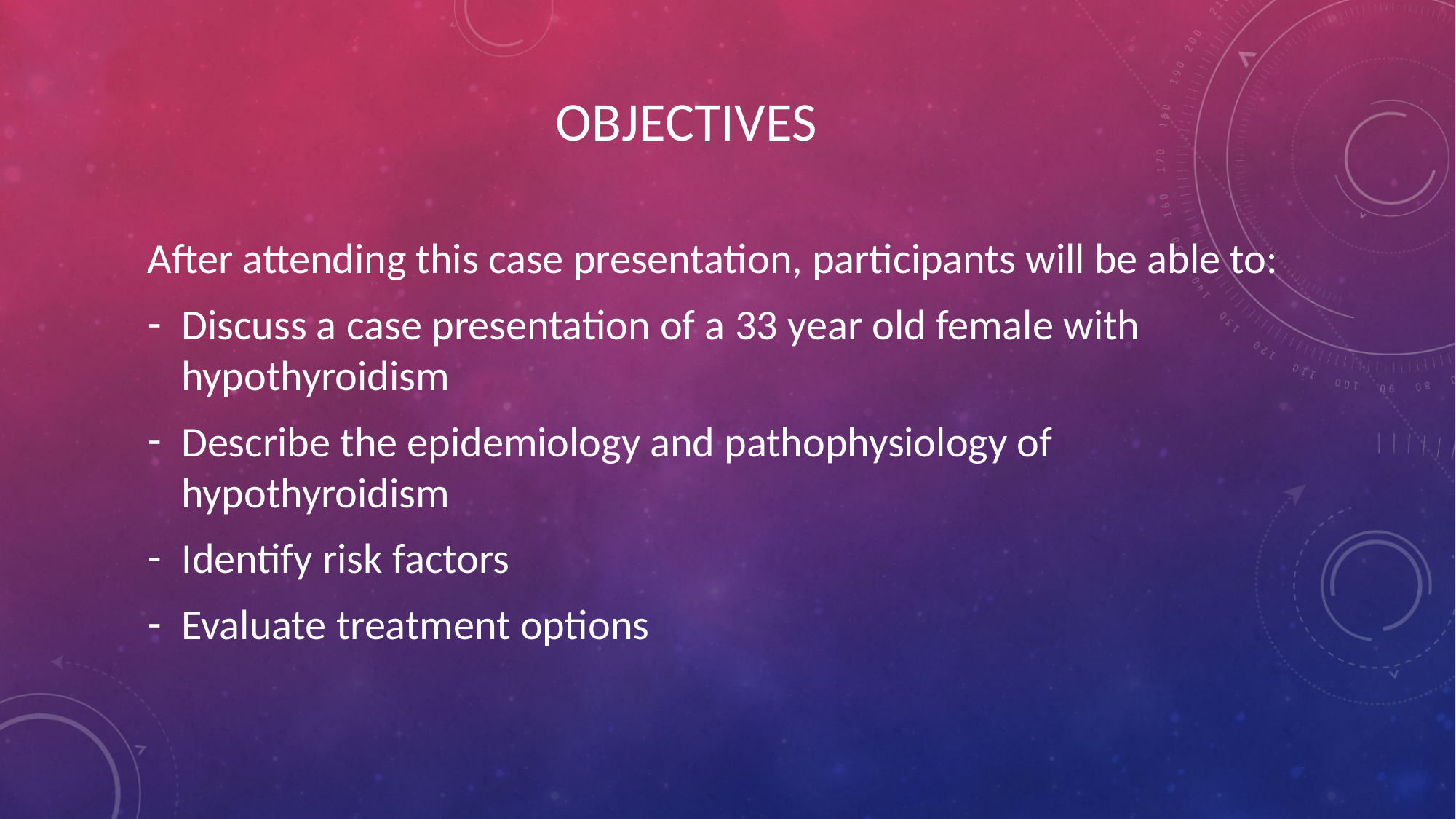

# Objectives
After attending this case presentation, participants will be able to:
Discuss a case presentation of a 33 year old female with hypothyroidism
Describe the epidemiology and pathophysiology of hypothyroidism
Identify risk factors
Evaluate treatment options